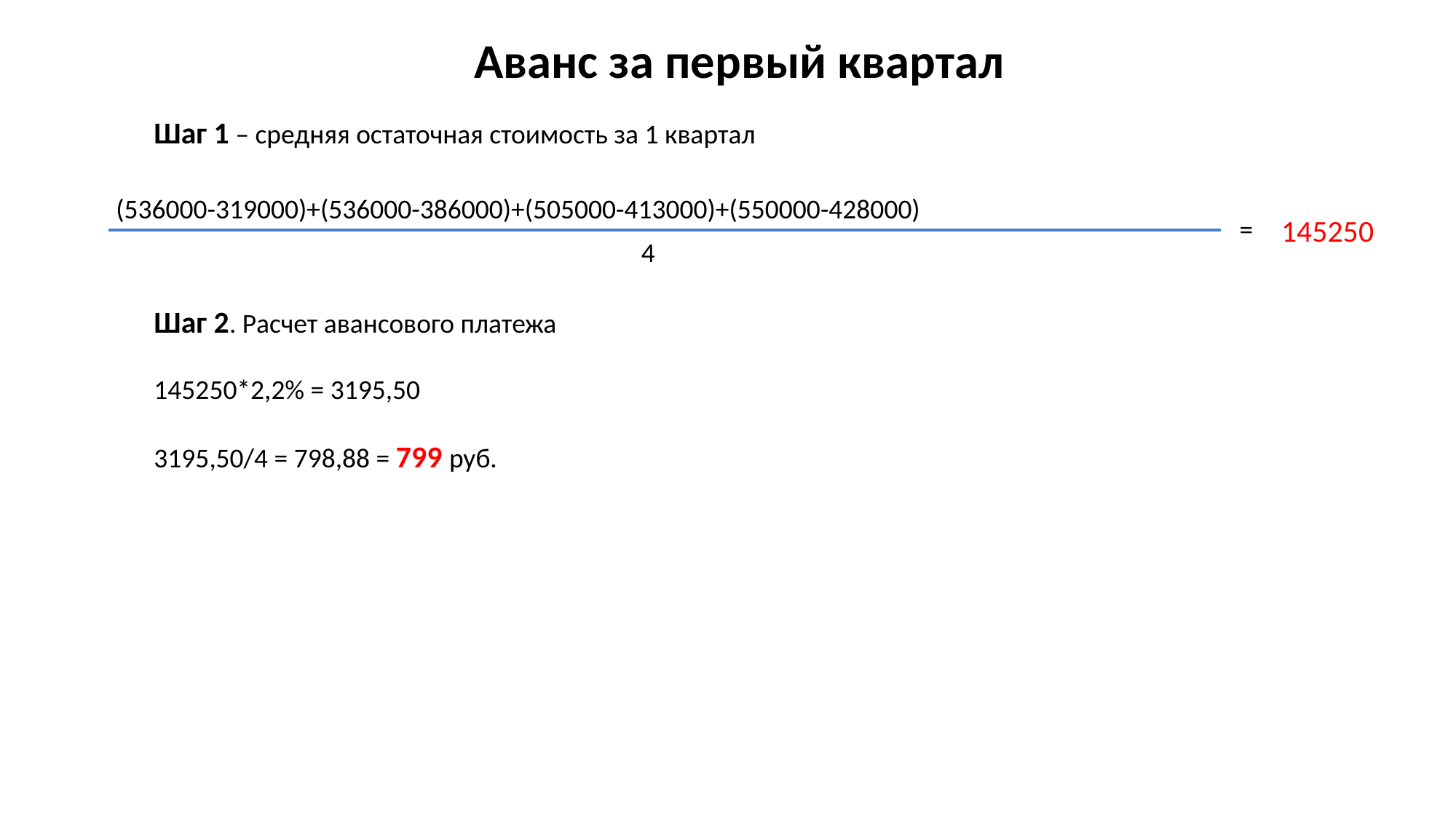

Аванс за первый квартал
Шаг 1 – средняя остаточная стоимость за 1 квартал
(536000-319000)+(536000-386000)+(505000-413000)+(550000-428000)
145250
=
4
Шаг 2. Расчет авансового платежа

145250*2,2% = 3195,50

3195,50/4 = 798,88 = 799 руб.